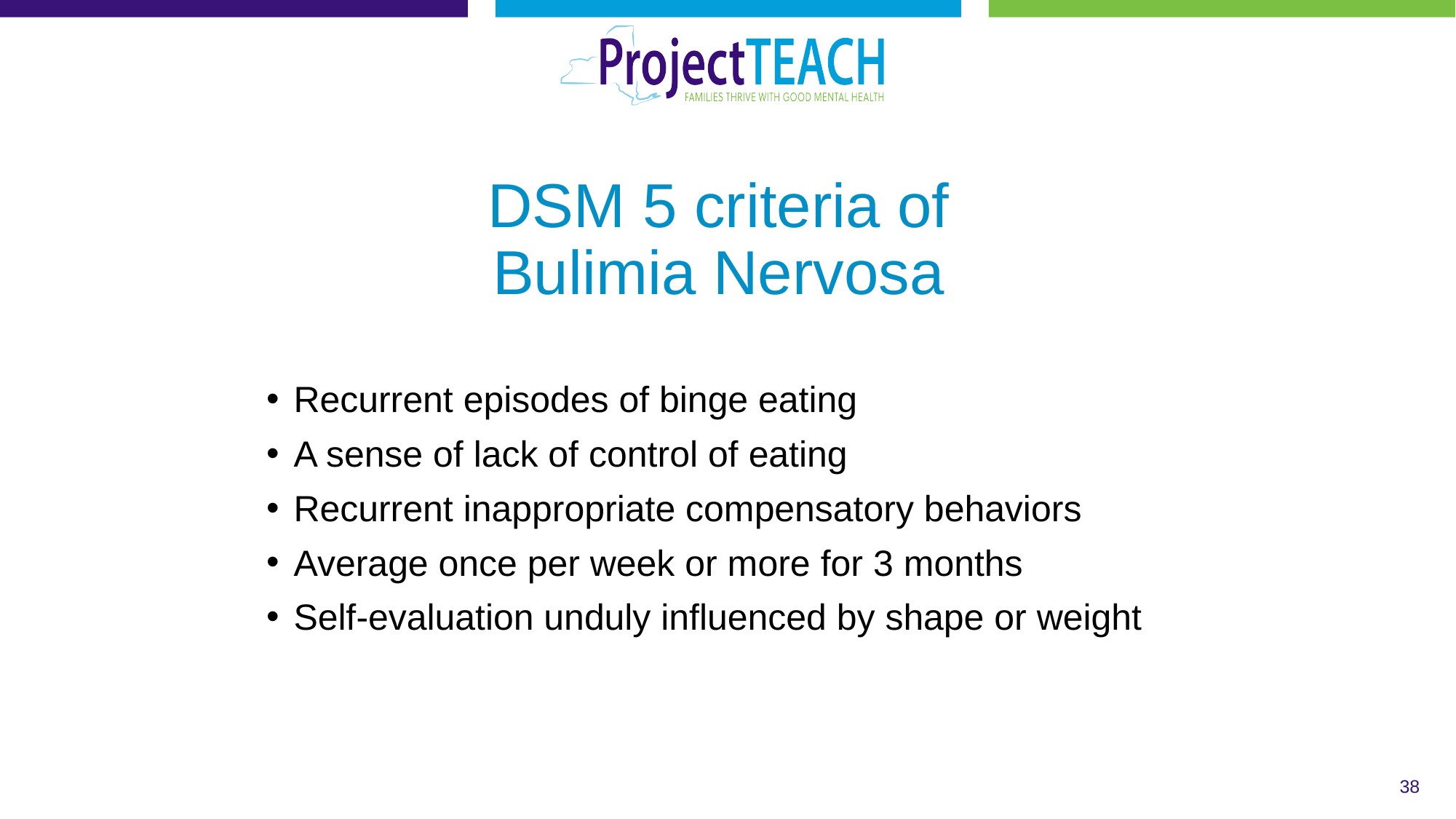

# DSM 5 criteria of Bulimia Nervosa
Recurrent episodes of binge eating
A sense of lack of control of eating
Recurrent inappropriate compensatory behaviors
Average once per week or more for 3 months
Self-evaluation unduly influenced by shape or weight